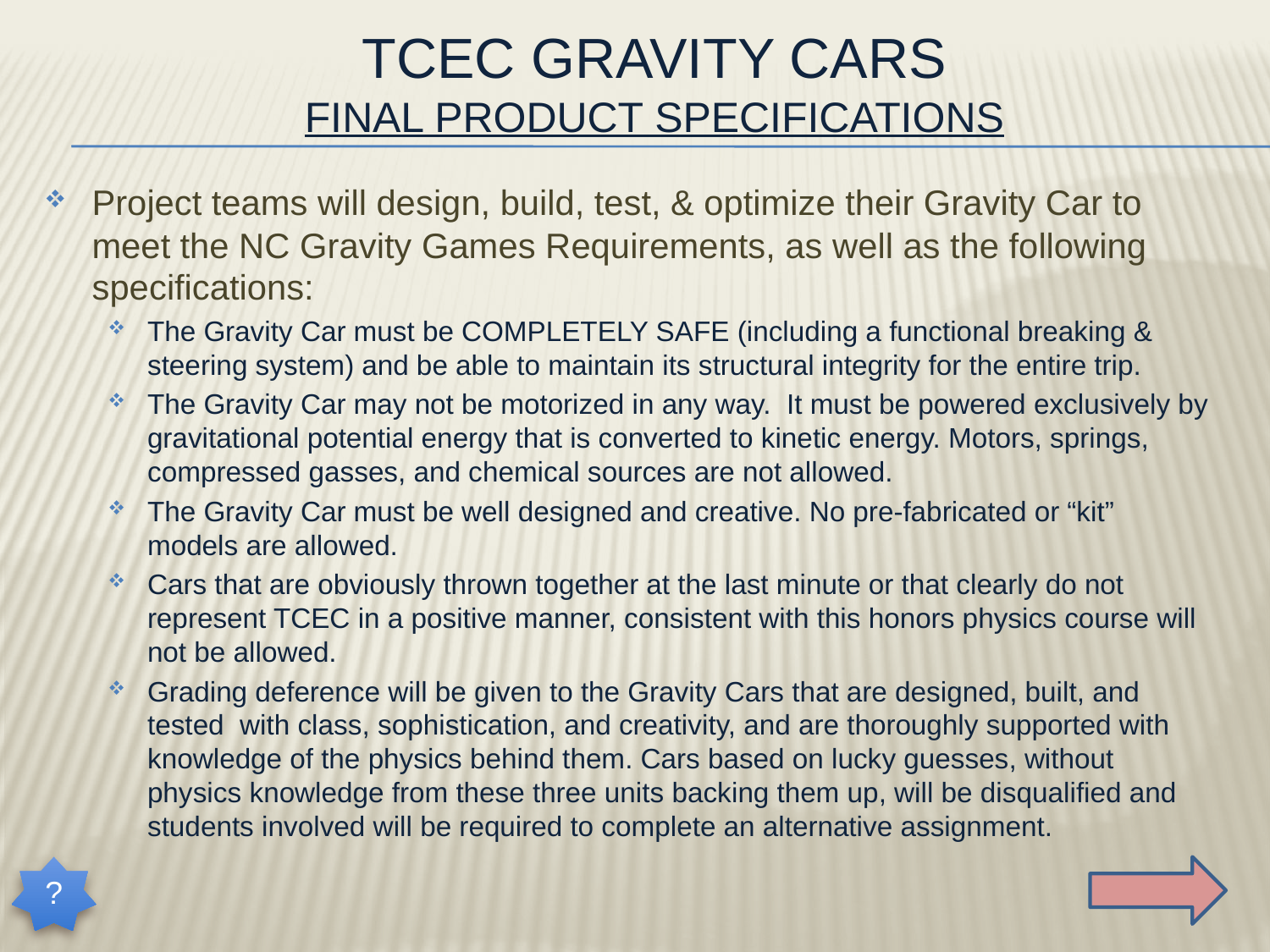

# TCEC Gravity Cars Final Product Specifications

Project teams will design, build, test, & optimize their Gravity Car to meet the NC Gravity Games Requirements, as well as the following specifications:
The Gravity Car must be COMPLETELY SAFE (including a functional breaking & steering system) and be able to maintain its structural integrity for the entire trip.
The Gravity Car may not be motorized in any way.  It must be powered exclusively by gravitational potential energy that is converted to kinetic energy. Motors, springs, compressed gasses, and chemical sources are not allowed.
The Gravity Car must be well designed and creative. No pre-fabricated or “kit” models are allowed.
Cars that are obviously thrown together at the last minute or that clearly do not represent TCEC in a positive manner, consistent with this honors physics course will not be allowed.
Grading deference will be given to the Gravity Cars that are designed, built, and tested  with class, sophistication, and creativity, and are thoroughly supported with knowledge of the physics behind them. Cars based on lucky guesses, without physics knowledge from these three units backing them up, will be disqualified and students involved will be required to complete an alternative assignment.

?